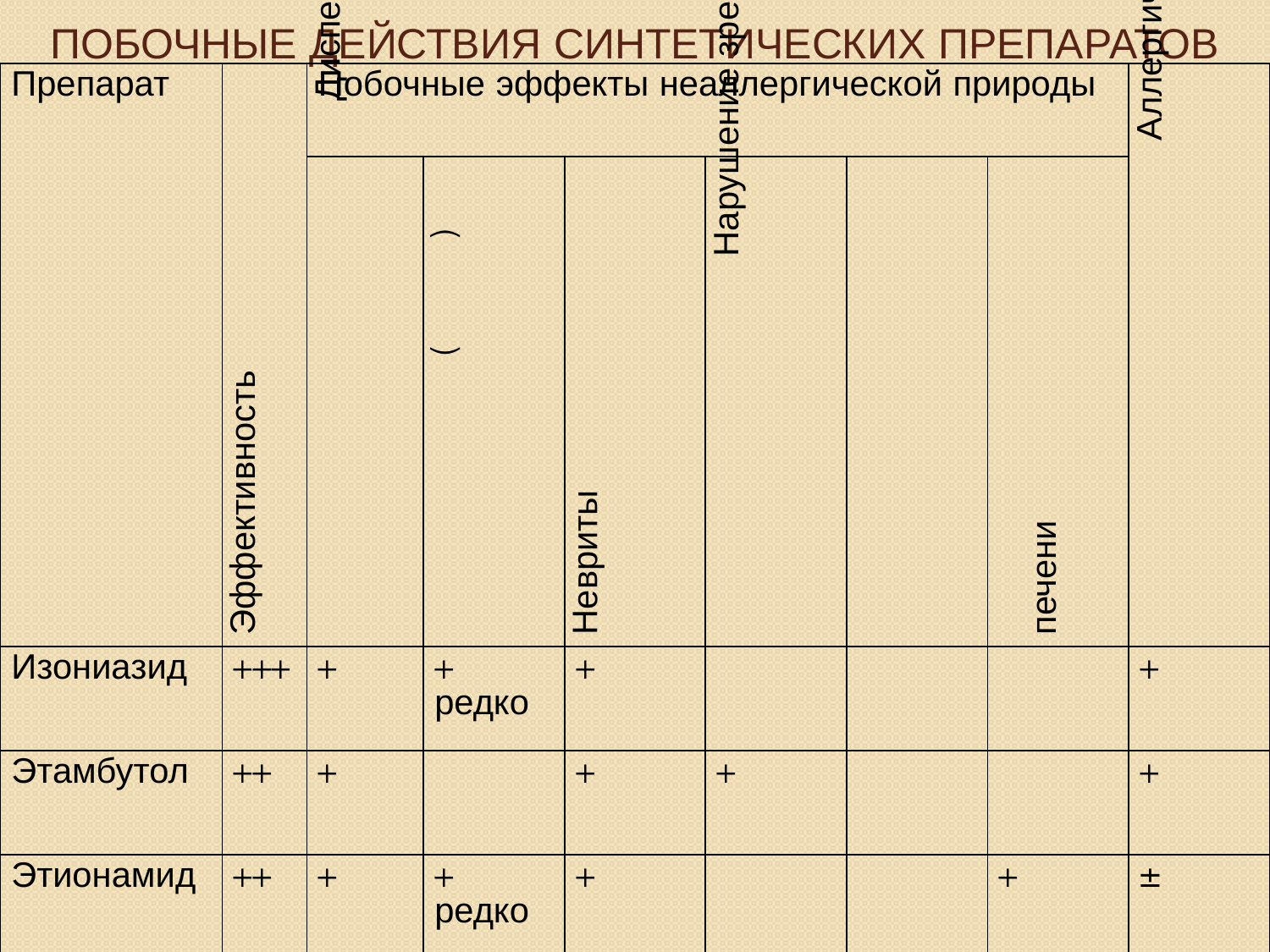

# Побочные действия синтетических препаратов
| Препарат | Эффективность | Побочные эффекты неаллергической природы |  |  |  |  |  | Аллергические реакции |
| --- | --- | --- | --- | --- | --- | --- | --- | --- |
|  |  | Диспепсические нарушения | Влияние на ЦНС(психоз) | Невриты | Нарушение зрения | Угнетение функций почек | Нарушение функции печени |  |
| Изониазид | +++ | + | + редко | + |  |  |  | + |
| Этамбутол | ++ | + |  | + | + |  |  | + |
| Этионамид | ++ | + | + редко | + |  |  | + | ± |
| Пиразинамид | ++ | + |  |  |  |  | + | + |
| ПАСК | + | + |  |  |  | + редко | + редко | + |